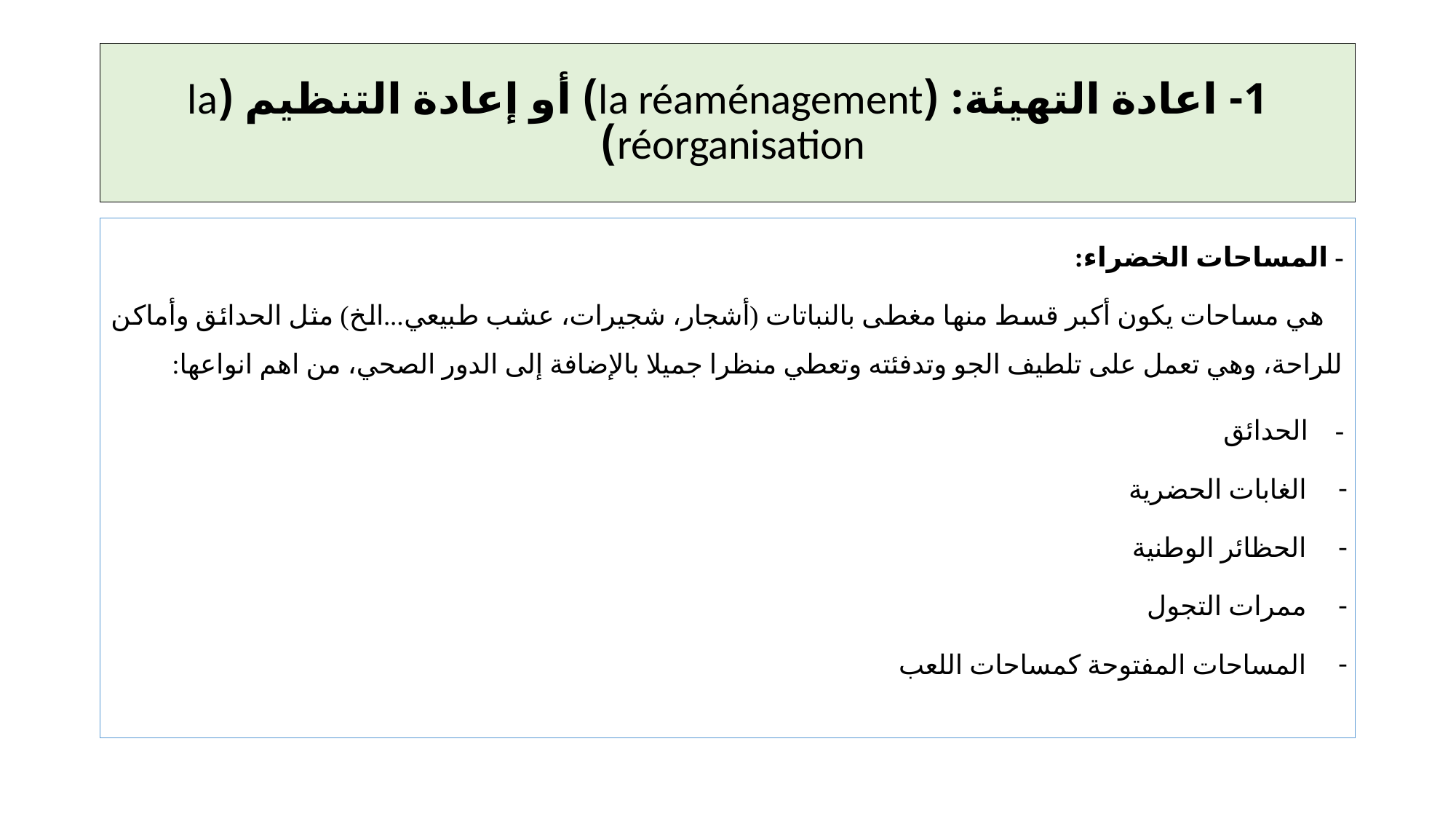

# 1- اعادة التهيئة: (la réaménagement) أو إعادة التنظيم (la réorganisation)
- المساحات الخضراء:
   هي مساحات يكون أكبر قسط منها مغطى بالنباتات (أشجار، شجيرات، عشب طبيعي...الخ) مثل الحدائق وأماكن للراحة، وهي تعمل على تلطيف الجو وتدفئته وتعطي منظرا جميلا بالإضافة إلى الدور الصحي، من اهم انواعها:
-    الحدائق
الغابات الحضرية
الحظائر الوطنية
ممرات التجول
المساحات المفتوحة كمساحات اللعب